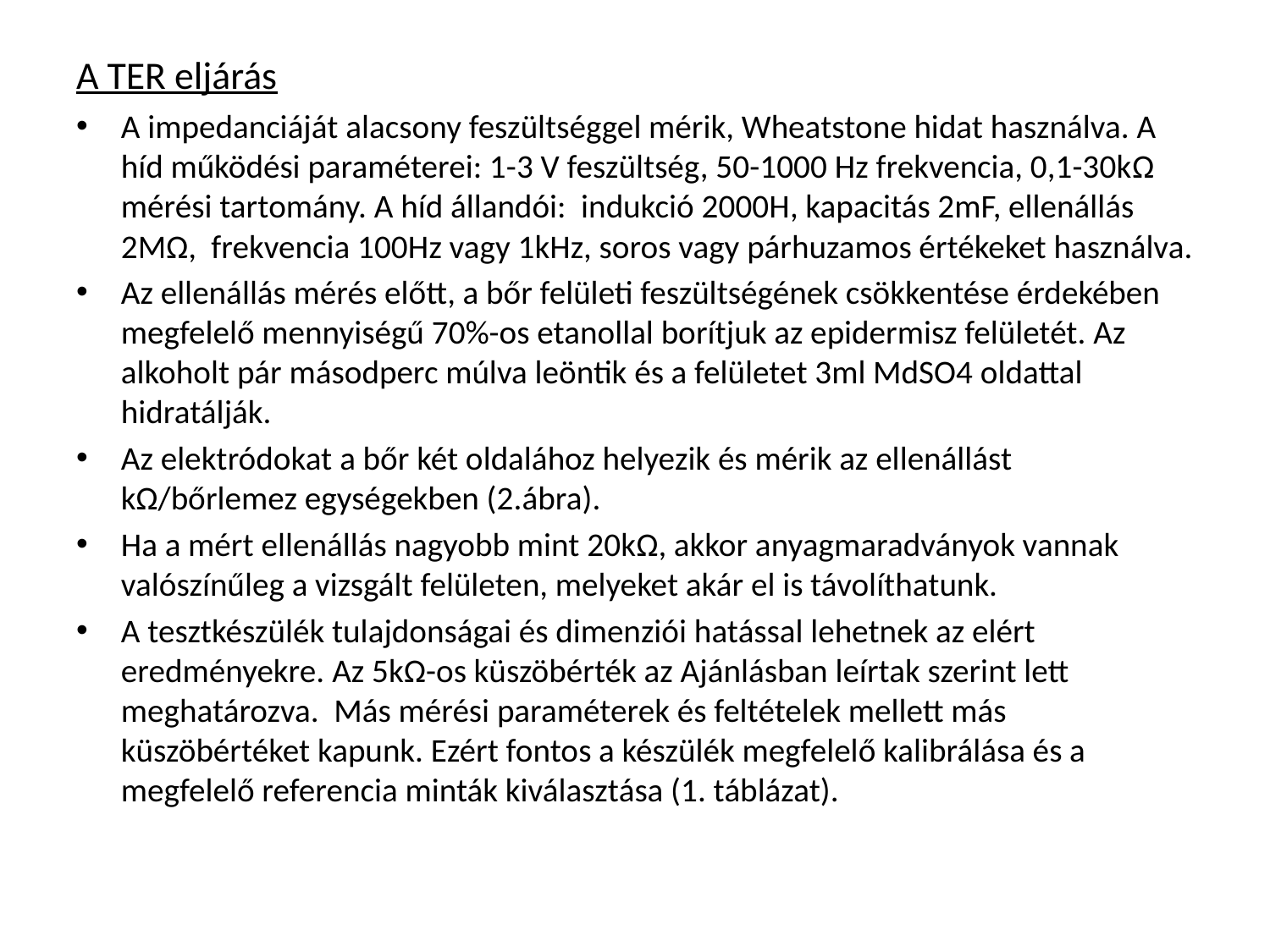

# A TER eljárás
A impedanciáját alacsony feszültséggel mérik, Wheatstone hidat használva. A híd működési paraméterei: 1-3 V feszültség, 50-1000 Hz frekvencia, 0,1-30kΩ mérési tartomány. A híd állandói:  indukció 2000H, kapacitás 2mF, ellenállás 2MΩ,  frekvencia 100Hz vagy 1kHz, soros vagy párhuzamos értékeket használva.
Az ellenállás mérés előtt, a bőr felületi feszültségének csökkentése érdekében megfelelő mennyiségű 70%-os etanollal borítjuk az epidermisz felületét. Az alkoholt pár másodperc múlva leöntik és a felületet 3ml MdSO4 oldattal hidratálják.
Az elektródokat a bőr két oldalához helyezik és mérik az ellenállást kΩ/bőrlemez egységekben (2.ábra).
Ha a mért ellenállás nagyobb mint 20kΩ, akkor anyagmaradványok vannak valószínűleg a vizsgált felületen, melyeket akár el is távolíthatunk.
A tesztkészülék tulajdonságai és dimenziói hatással lehetnek az elért eredményekre. Az 5kΩ-os küszöbérték az Ajánlásban leírtak szerint lett meghatározva.  Más mérési paraméterek és feltételek mellett más küszöbértéket kapunk. Ezért fontos a készülék megfelelő kalibrálása és a megfelelő referencia minták kiválasztása (1. táblázat).